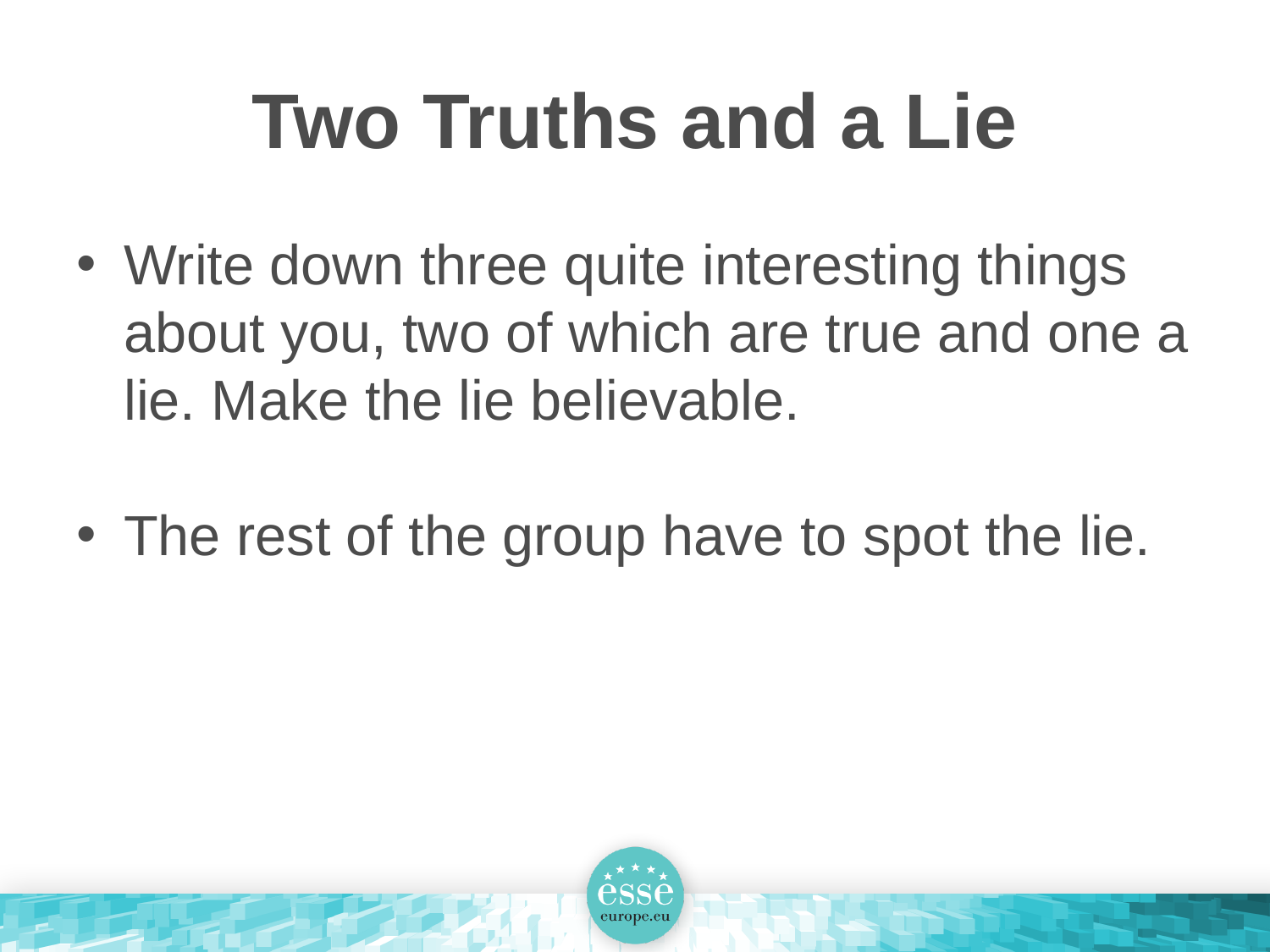

# Two Truths and a Lie
Write down three quite interesting things about you, two of which are true and one a lie. Make the lie believable.

The rest of the group have to spot the lie.